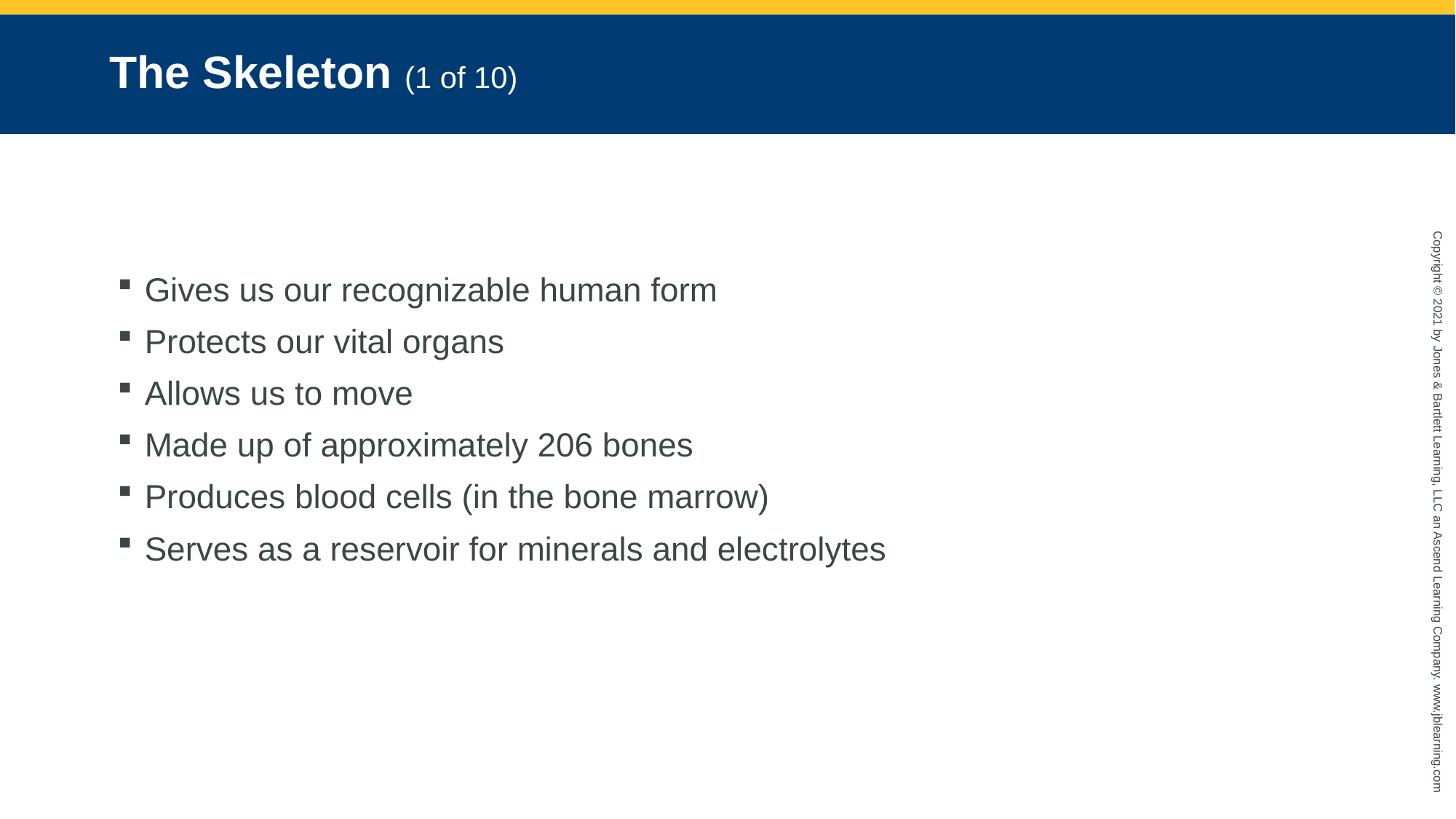

# The Skeleton (1 of 10)
Gives us our recognizable human form
Protects our vital organs
Allows us to move
Made up of approximately 206 bones
Produces blood cells (in the bone marrow)
Serves as a reservoir for minerals and electrolytes